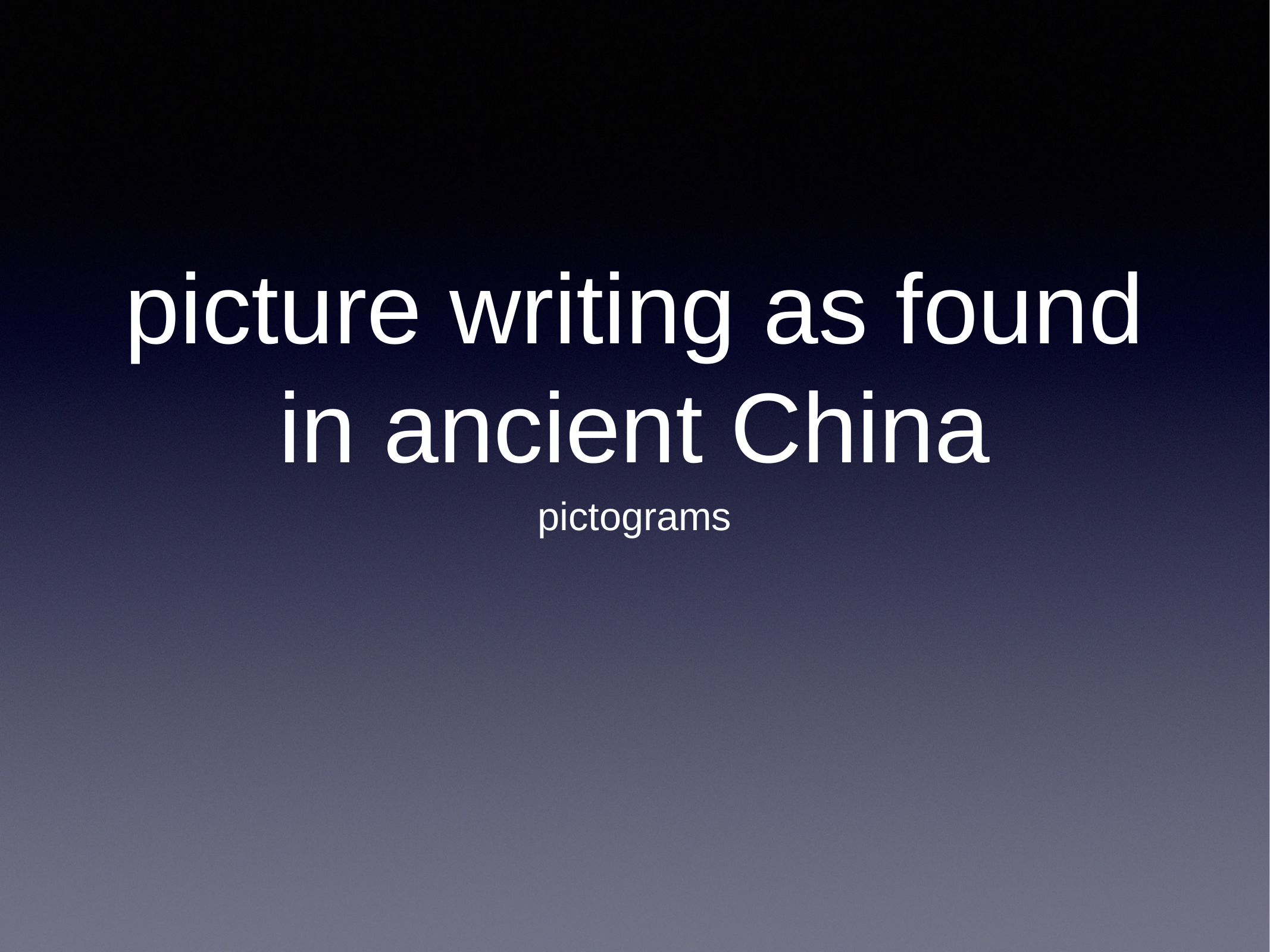

# picture writing as found in ancient China
pictograms